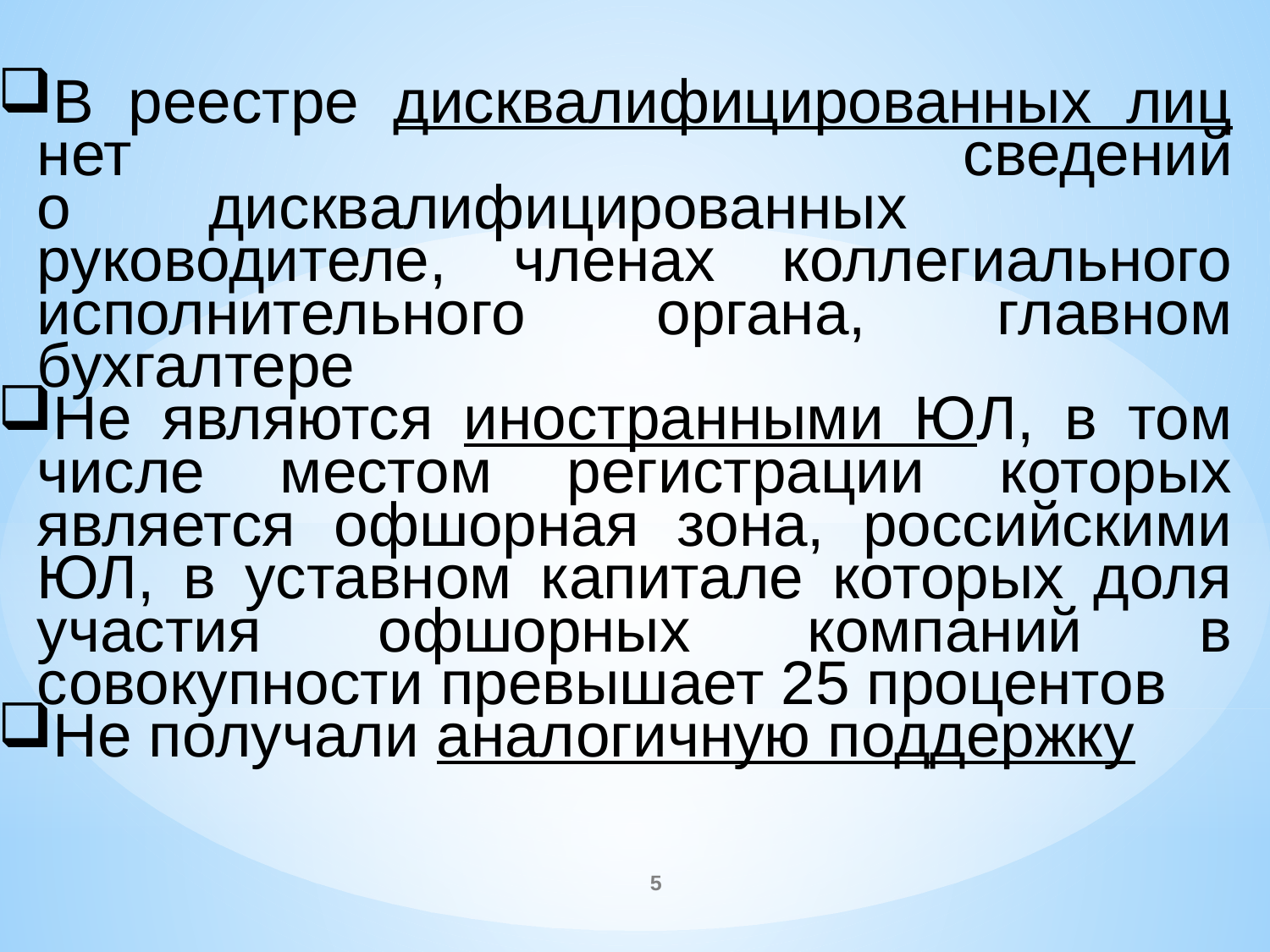

В реестре дисквалифицированных лиц нет сведений о        дисквалифицированных руководителе, членах коллегиального исполнительного органа, главном бухгалтере
Не являются иностранными ЮЛ, в том числе местом регистрации которых является офшорная зона, российскими ЮЛ, в уставном капитале которых доля участия офшорных компаний в совокупности превышает 25 процентов
Не получали аналогичную поддержку

5